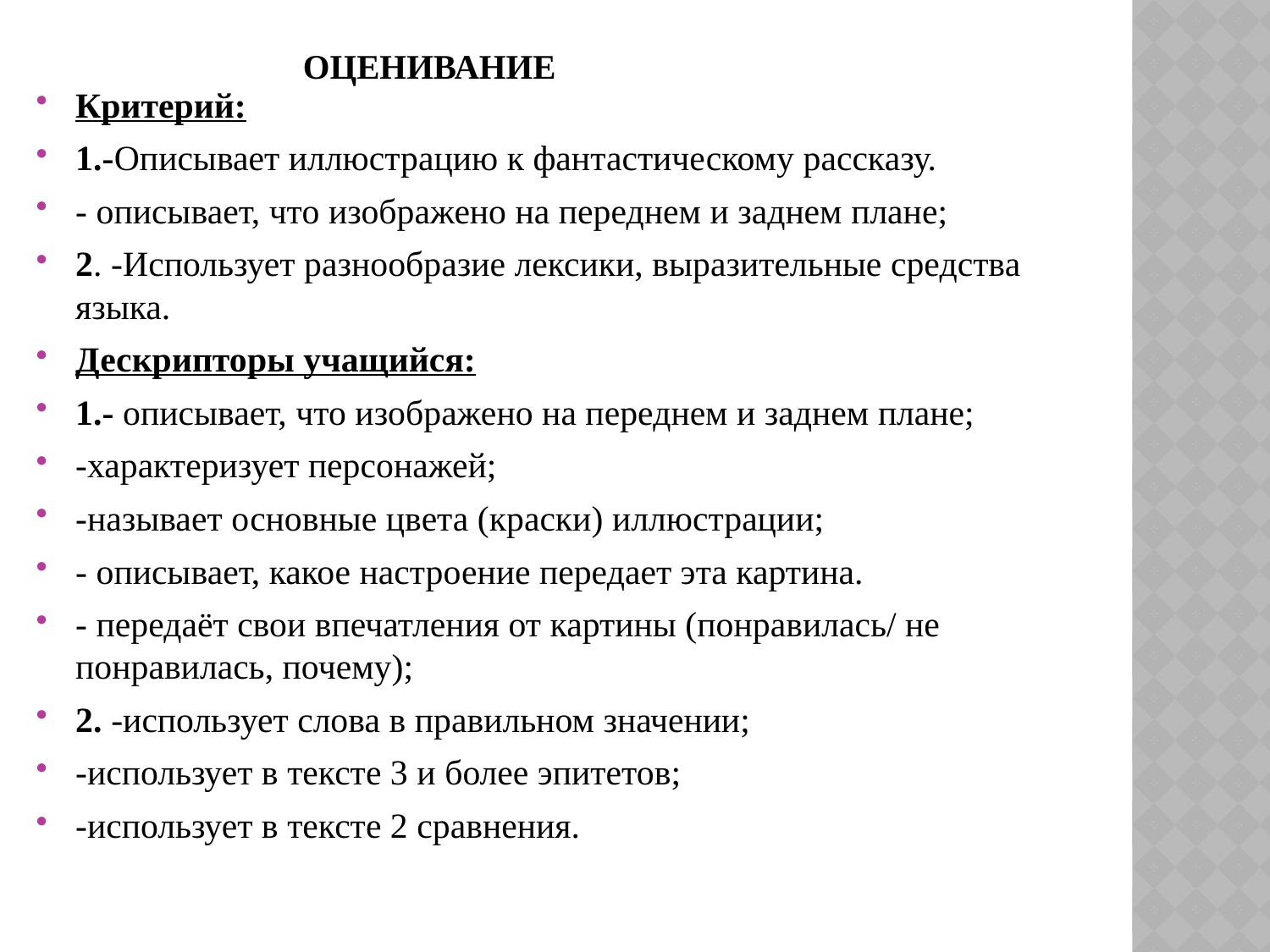

# Оценивание
Критерий:
1.-Описывает иллюстрацию к фантастическому рассказу.
- описывает, что изображено на переднем и заднем плане;
2. -Использует разнообразие лексики, выразительные средства языка.
Дескрипторы учащийся:
1.- описывает, что изображено на переднем и заднем плане;
-характеризует персонажей;
-называет основные цвета (краски) иллюстрации;
- описывает, какое настроение передает эта картина.
- передаёт свои впечатления от картины (понравилась/ не понравилась, почему);
2. -использует слова в правильном значении;
-использует в тексте 3 и более эпитетов;
-использует в тексте 2 сравнения.